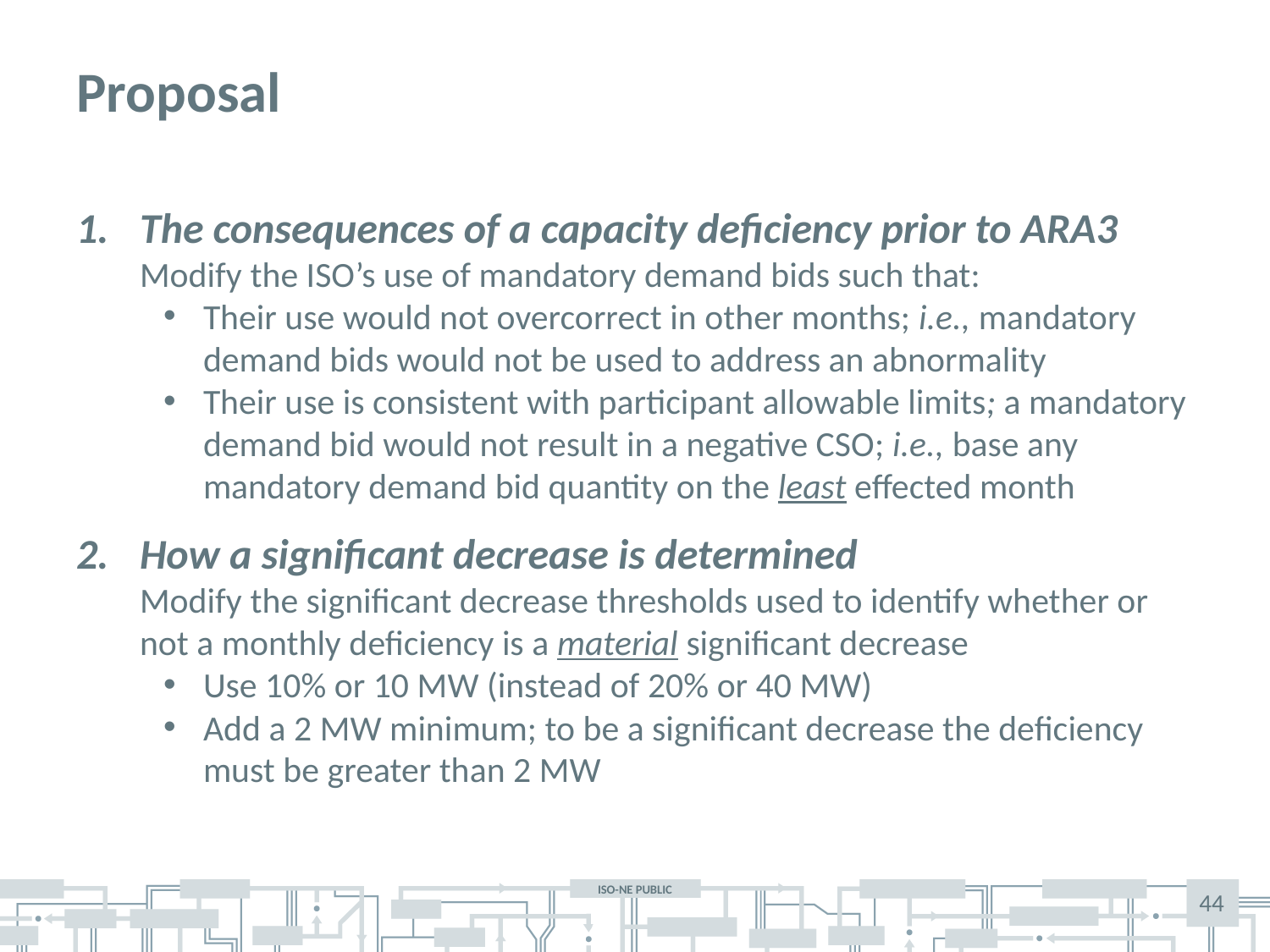

# Proposal
The consequences of a capacity deficiency prior to ARA3
Modify the ISO’s use of mandatory demand bids such that:
Their use would not overcorrect in other months; i.e., mandatory demand bids would not be used to address an abnormality
Their use is consistent with participant allowable limits; a mandatory demand bid would not result in a negative CSO; i.e., base any mandatory demand bid quantity on the least effected month
How a significant decrease is determined
Modify the significant decrease thresholds used to identify whether or not a monthly deficiency is a material significant decrease
Use 10% or 10 MW (instead of 20% or 40 MW)
Add a 2 MW minimum; to be a significant decrease the deficiency must be greater than 2 MW

44